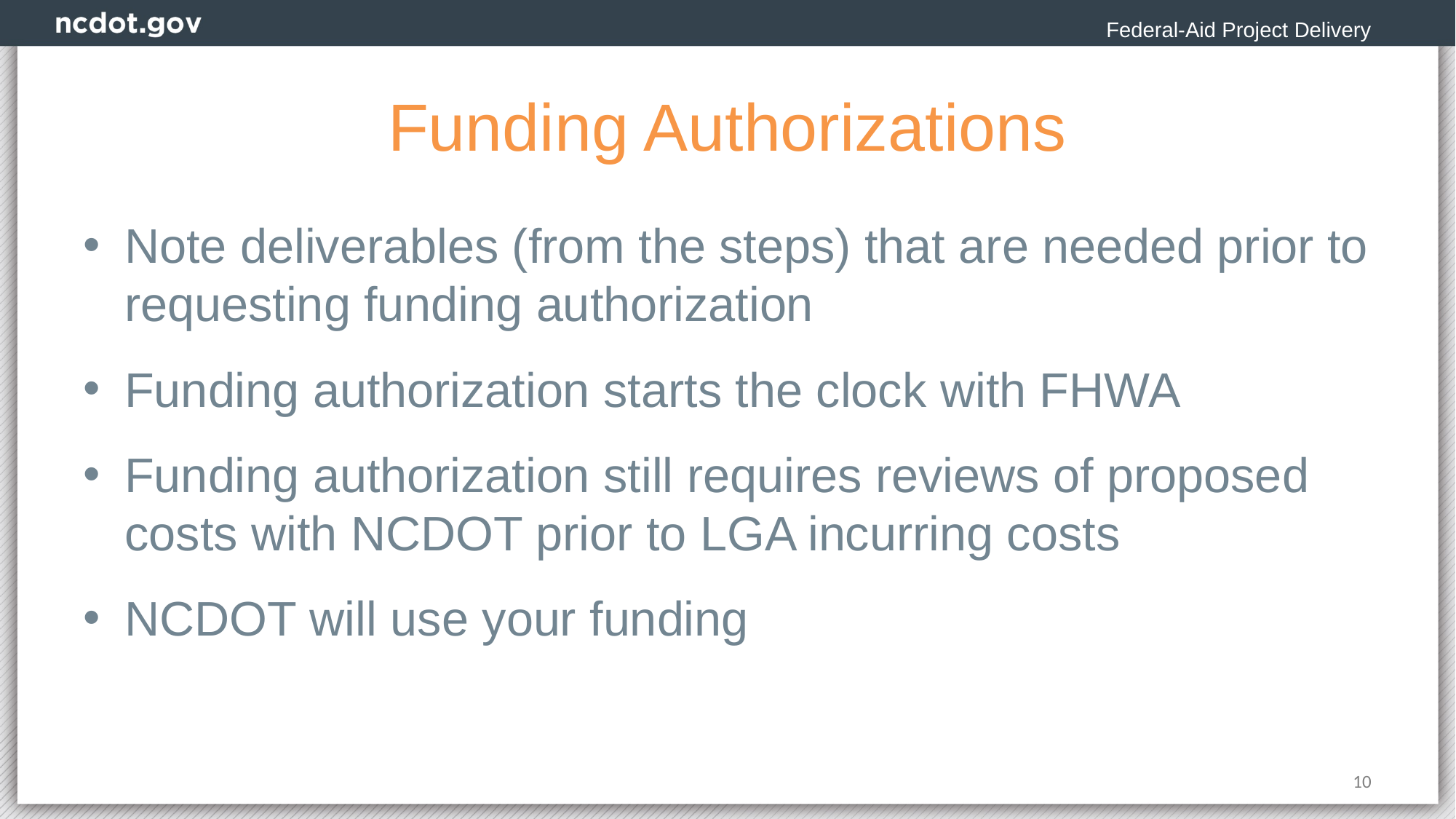

Federal-Aid Project Delivery
# Funding Authorizations
Note deliverables (from the steps) that are needed prior to requesting funding authorization
Funding authorization starts the clock with FHWA
Funding authorization still requires reviews of proposed costs with NCDOT prior to LGA incurring costs
NCDOT will use your funding

10